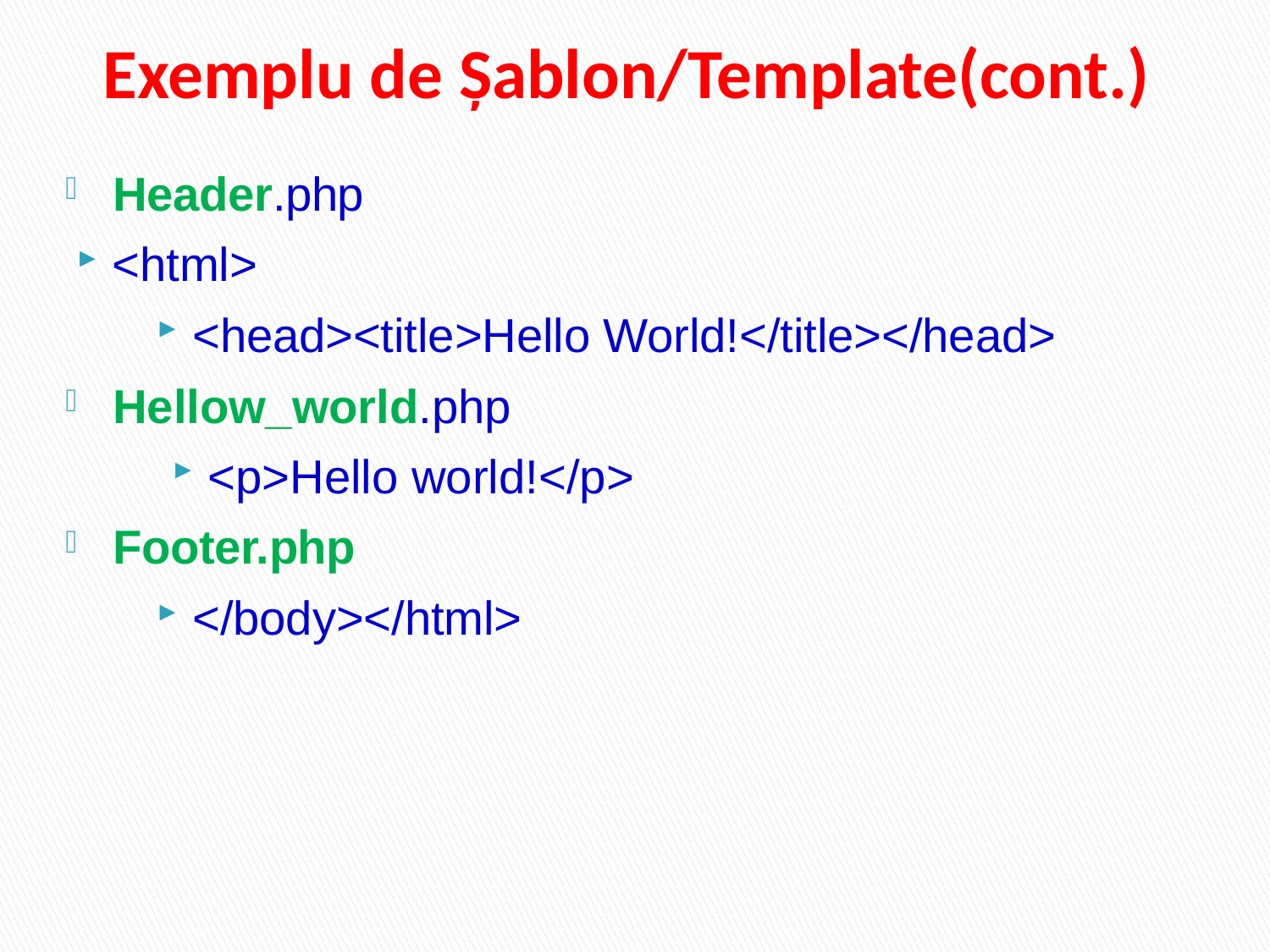

Exemplu de Șablon/Template(cont.)
Header.php
<html>
<head><title>Hello World!</title></head>
Hellow_world.php
<p>Hello world!</p>
Footer.php
</body></html>